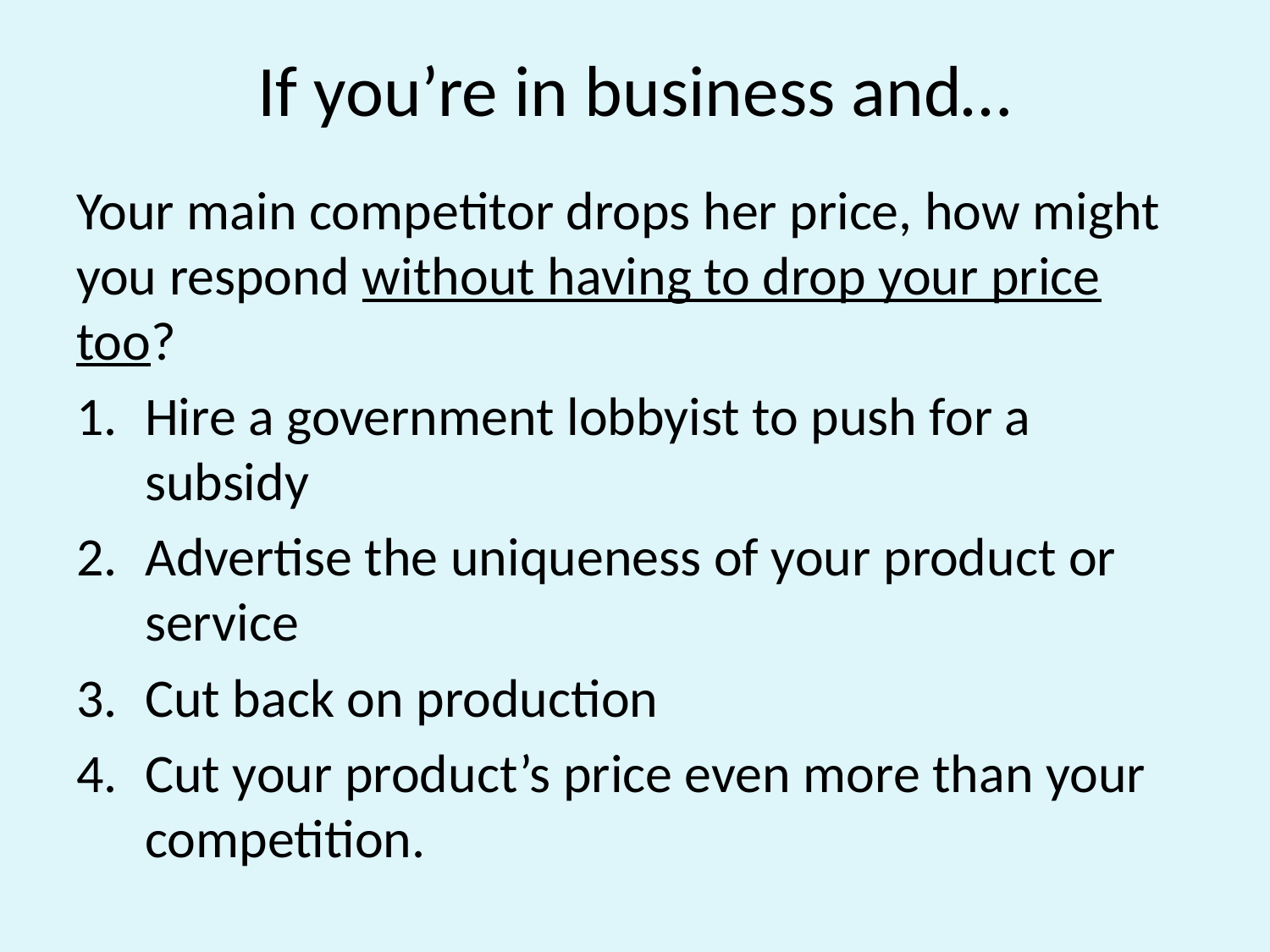

# If you’re in business and…
Your main competitor drops her price, how might you respond without having to drop your price too?
Hire a government lobbyist to push for a subsidy
Advertise the uniqueness of your product or service
Cut back on production
Cut your product’s price even more than your competition.